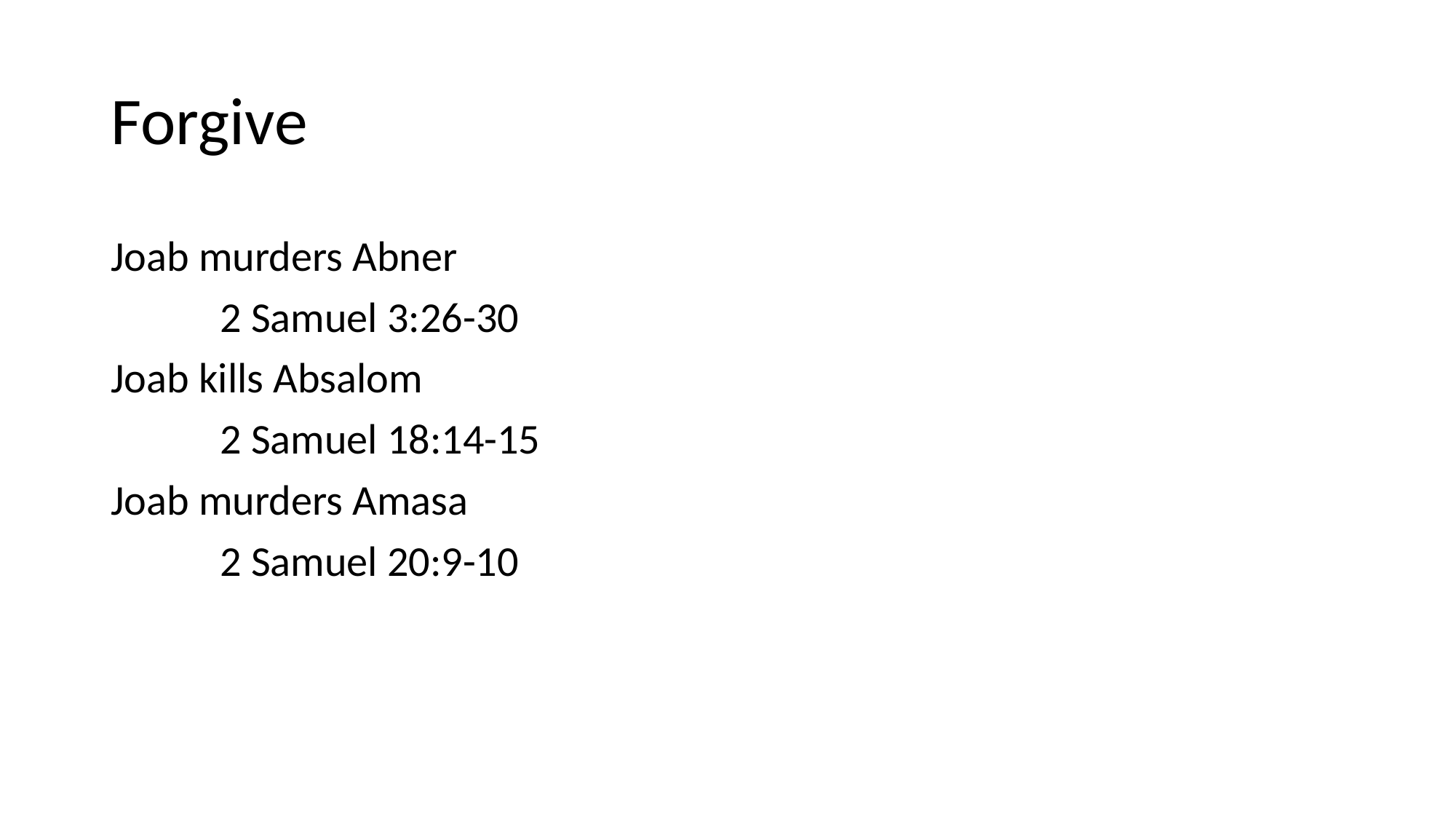

# Forgive
Joab murders Abner
	2 Samuel 3:26-30
Joab kills Absalom
	2 Samuel 18:14-15
Joab murders Amasa
	2 Samuel 20:9-10